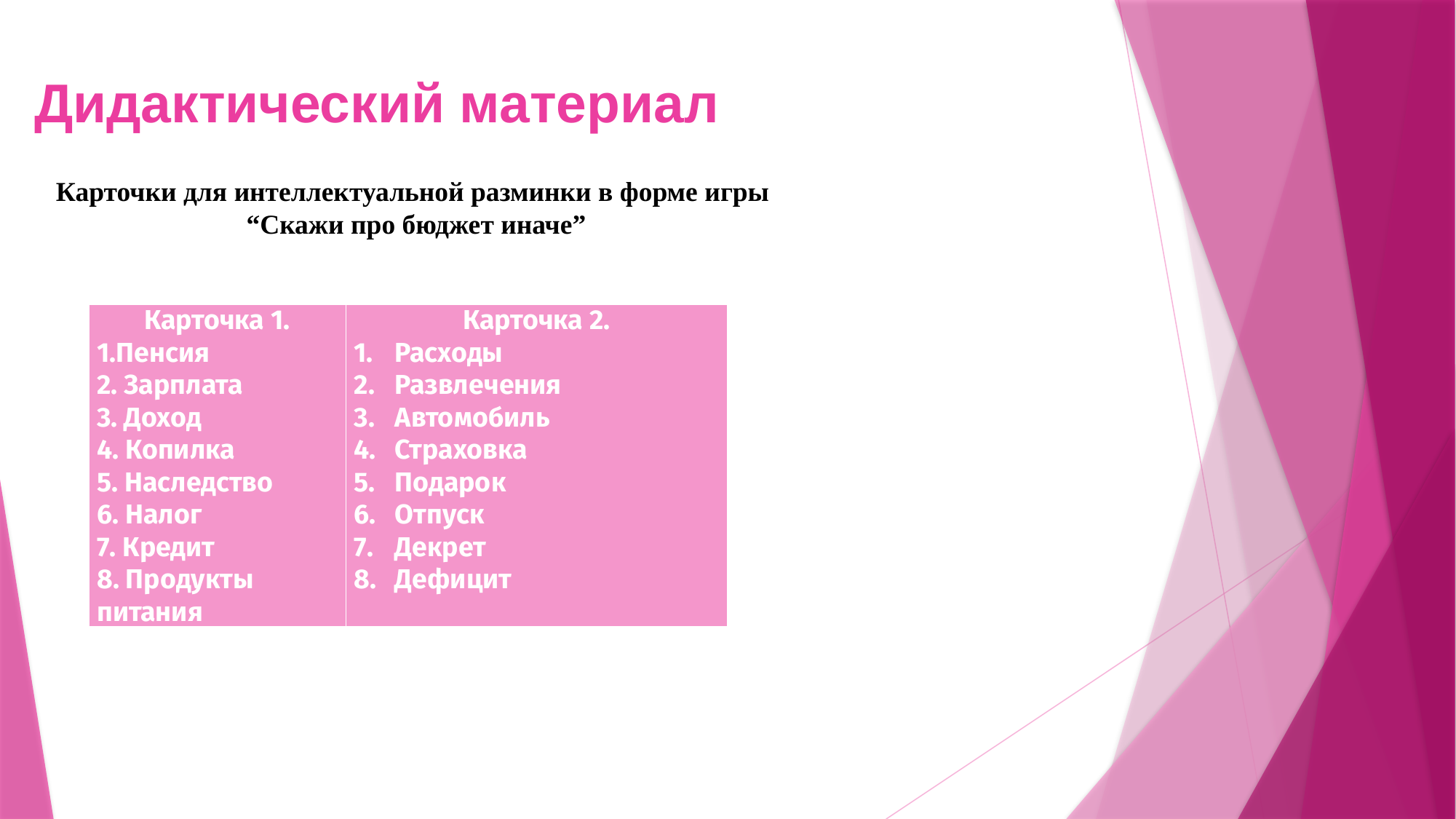

Дидактический материал
Карточки для интеллектуальной разминки в форме игры
“Скажи про бюджет иначе”
| Карточка 1. 1.Пенсия 2. Зарплата 3. Доход 4. Копилка 5. Наследство 6. Налог 7. Кредит 8. Продукты питания | Карточка 2. Расходы Развлечения Автомобиль Страховка Подарок Отпуск Декрет Дефицит |
| --- | --- |